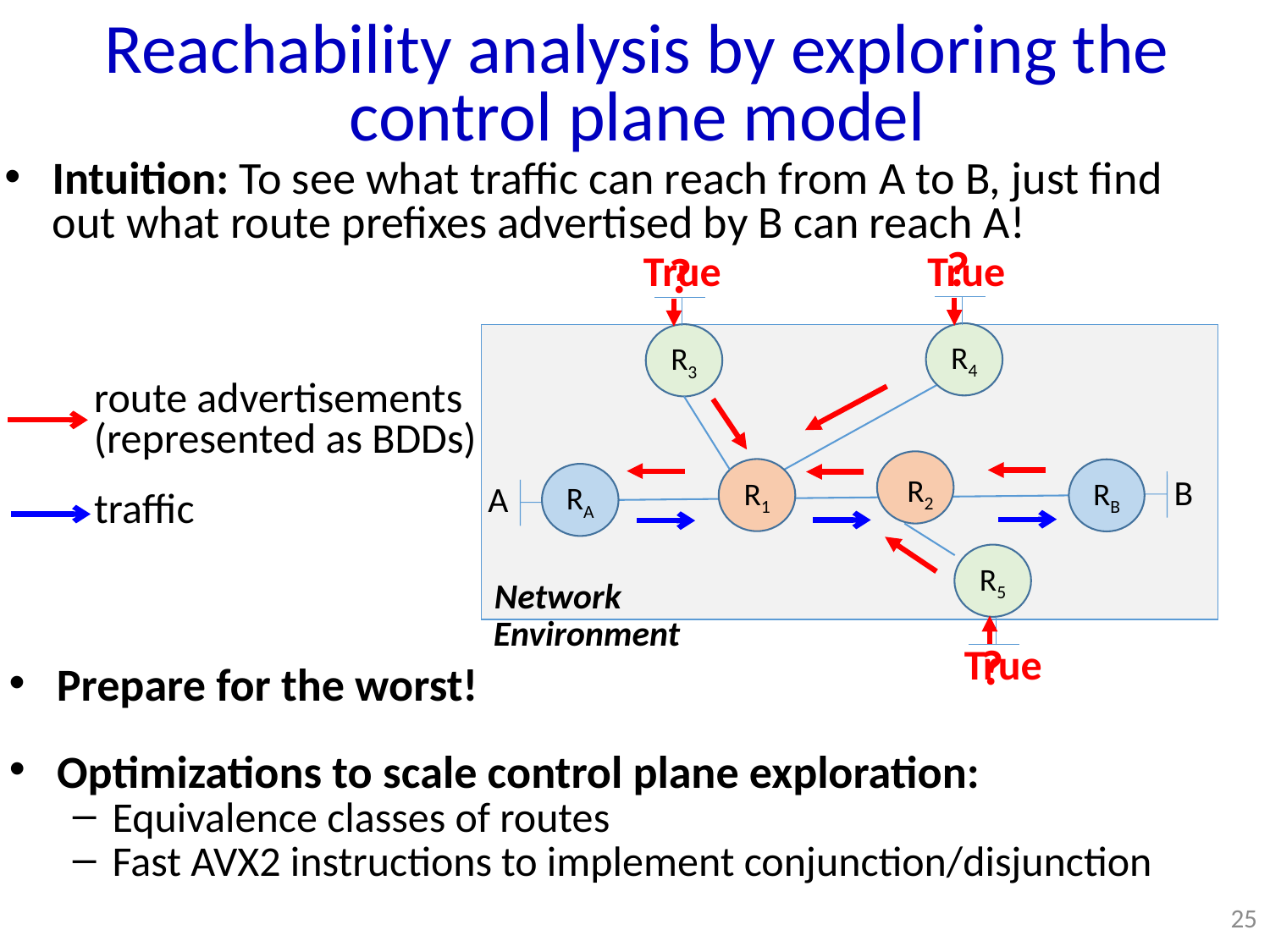

Reachability analysis by exploring the control plane model
Intuition: To see what traffic can reach from A to B, just find out what route prefixes advertised by B can reach A!
?
?
True
True
R4
R3

route advertisements
(represented as BDDs)

R1
RB
RA
R2
B
A
traffic
R5
Network
Environment
?
True
Prepare for the worst!

Optimizations to scale control plane exploration:
Equivalence classes of routes
Fast AVX2 instructions to implement conjunction/disjunction

25